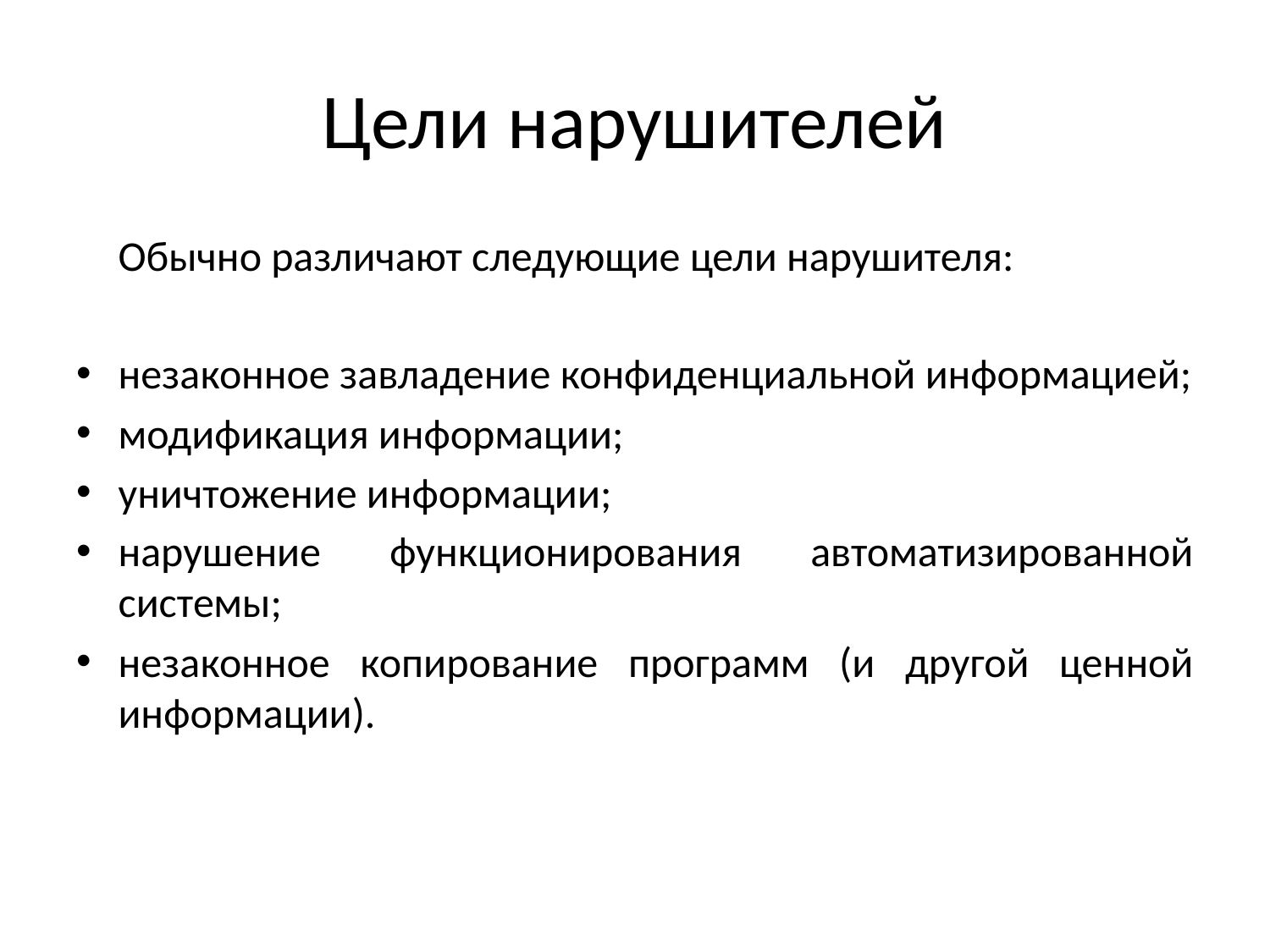

# Цели нарушителей
	Обычно различают следующие цели нарушителя:

незаконное завладение конфиденциальной информацией;
модификация информации;
уничтожение информации;
нарушение функционирования автоматизированной системы;
незаконное копирование программ (и другой ценной информации).